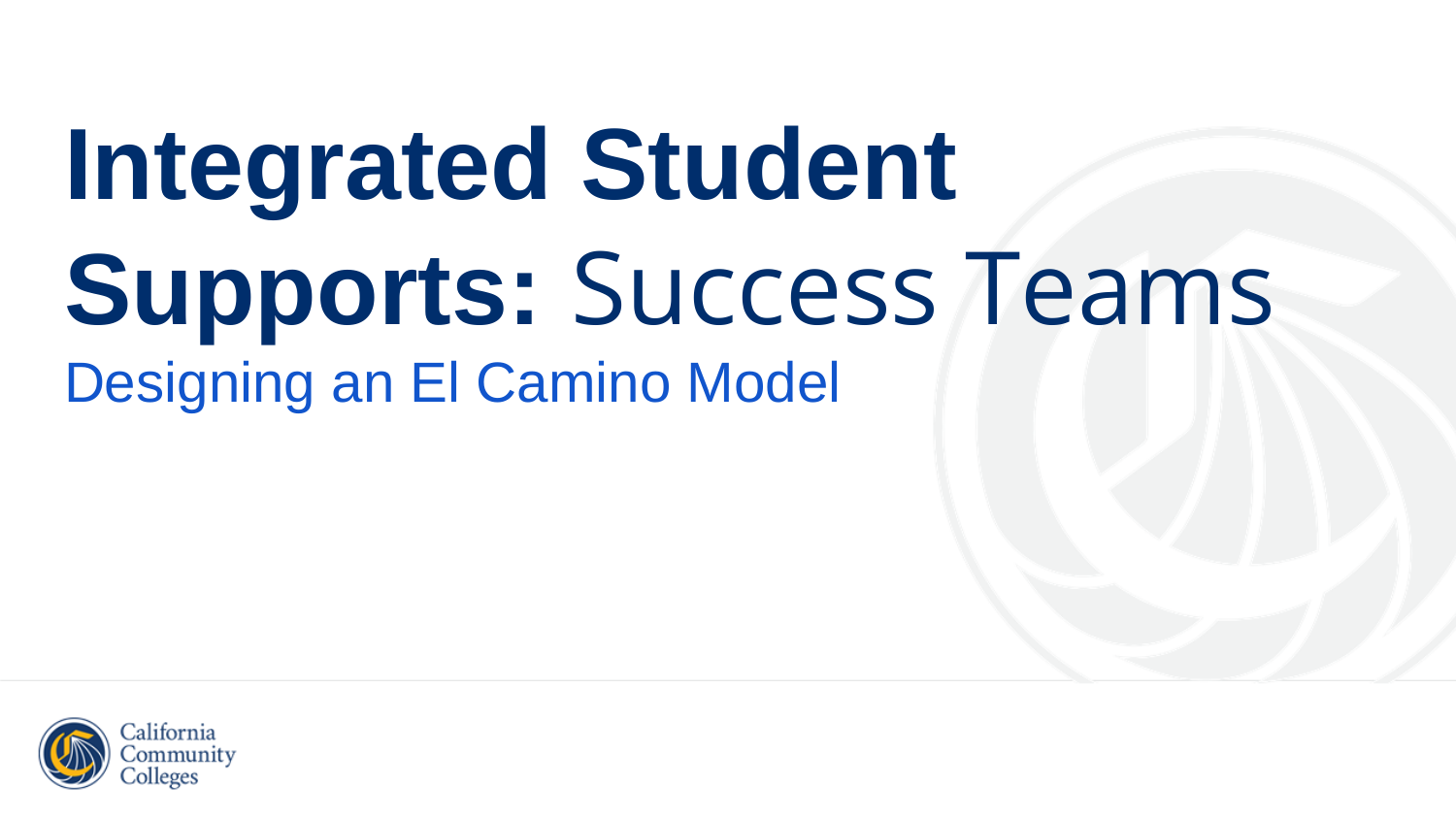

# Integrated Student Supports: Success Teams
Designing an El Camino Model